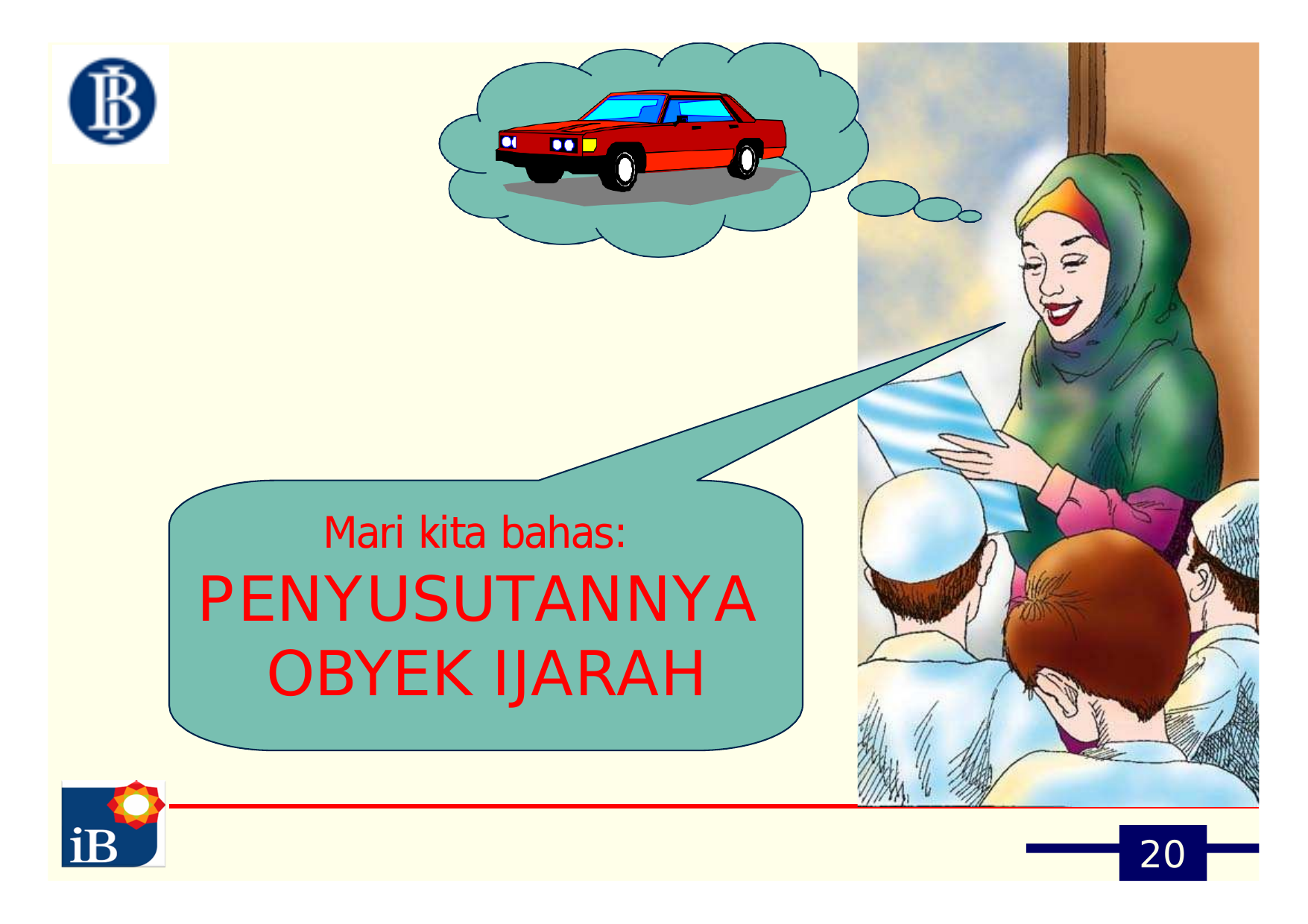

Mari kita bahas:
PENYUSUTANNYA  OBYEK IJARAH
20